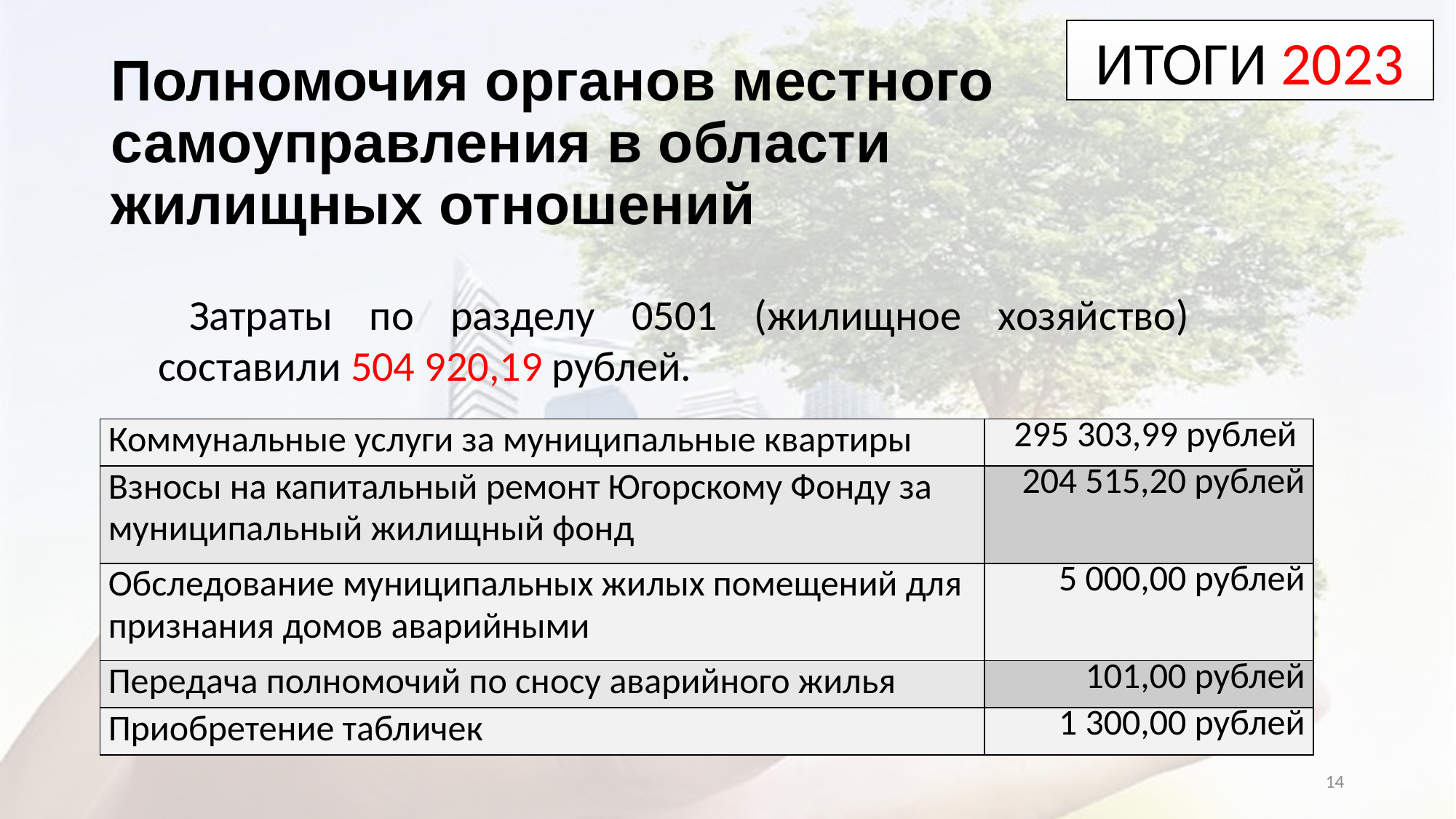

ИТОГИ 2023
# Полномочия органов местного самоуправления в области жилищных отношений
 Затраты по разделу 0501 (жилищное хозяйство) составили 504 920,19 рублей.
| Коммунальные услуги за муниципальные квартиры | 295 303,99 рублей |
| --- | --- |
| Взносы на капитальный ремонт Югорскому Фонду за муниципальный жилищный фонд | 204 515,20 рублей |
| Обследование муниципальных жилых помещений для признания домов аварийными | 5 000,00 рублей |
| Передача полномочий по сносу аварийного жилья | 101,00 рублей |
| Приобретение табличек | 1 300,00 рублей |
14